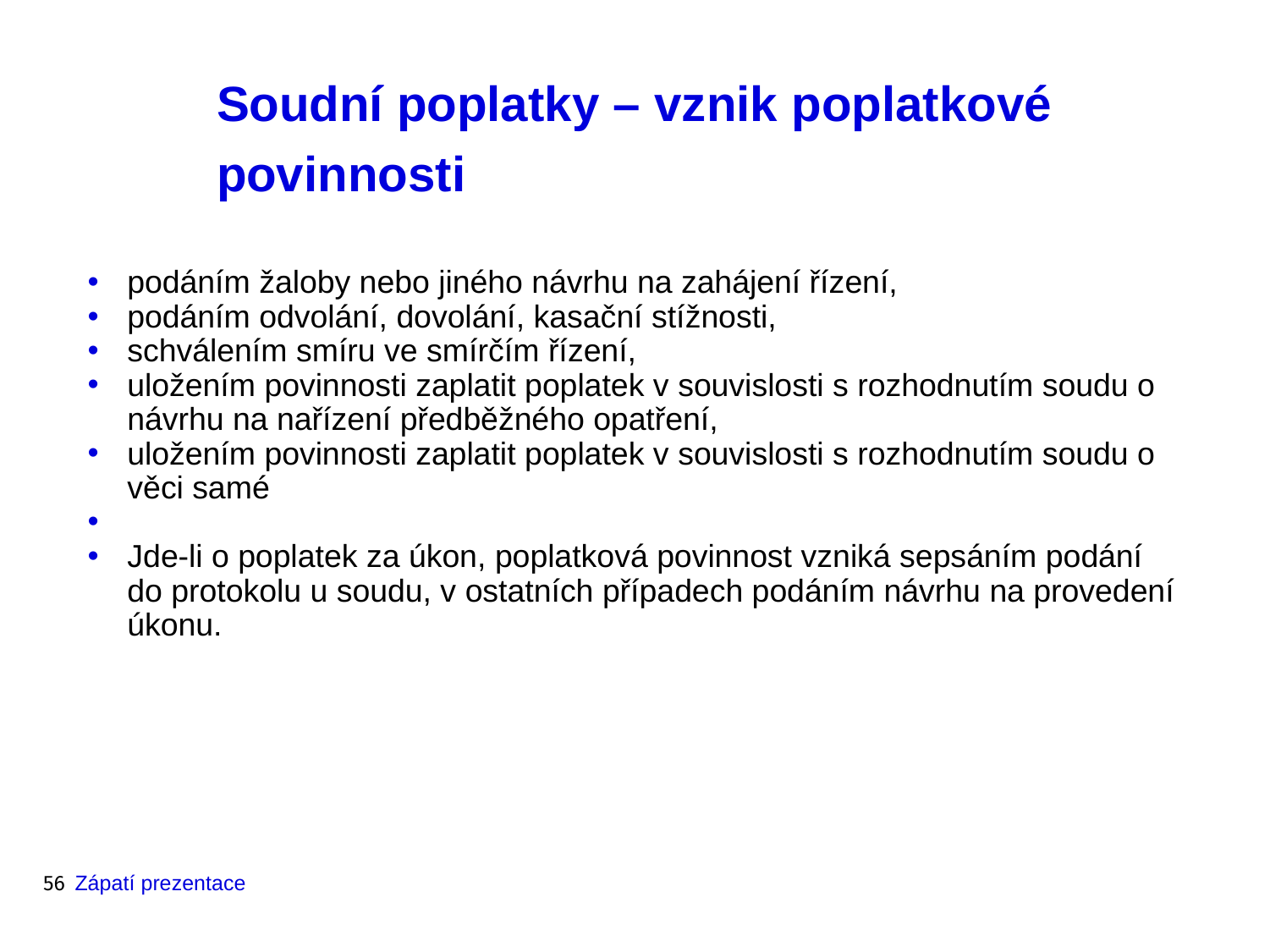

Soudní poplatky – vznik poplatkové povinnosti
podáním žaloby nebo jiného návrhu na zahájení řízení,
podáním odvolání, dovolání, kasační stížnosti,
schválením smíru ve smírčím řízení,
uložením povinnosti zaplatit poplatek v souvislosti s rozhodnutím soudu o návrhu na nařízení předběžného opatření,
uložením povinnosti zaplatit poplatek v souvislosti s rozhodnutím soudu o věci samé

Jde-li o poplatek za úkon, poplatková povinnost vzniká sepsáním podání do protokolu u soudu, v ostatních případech podáním návrhu na provedení úkonu.
56
Zápatí prezentace